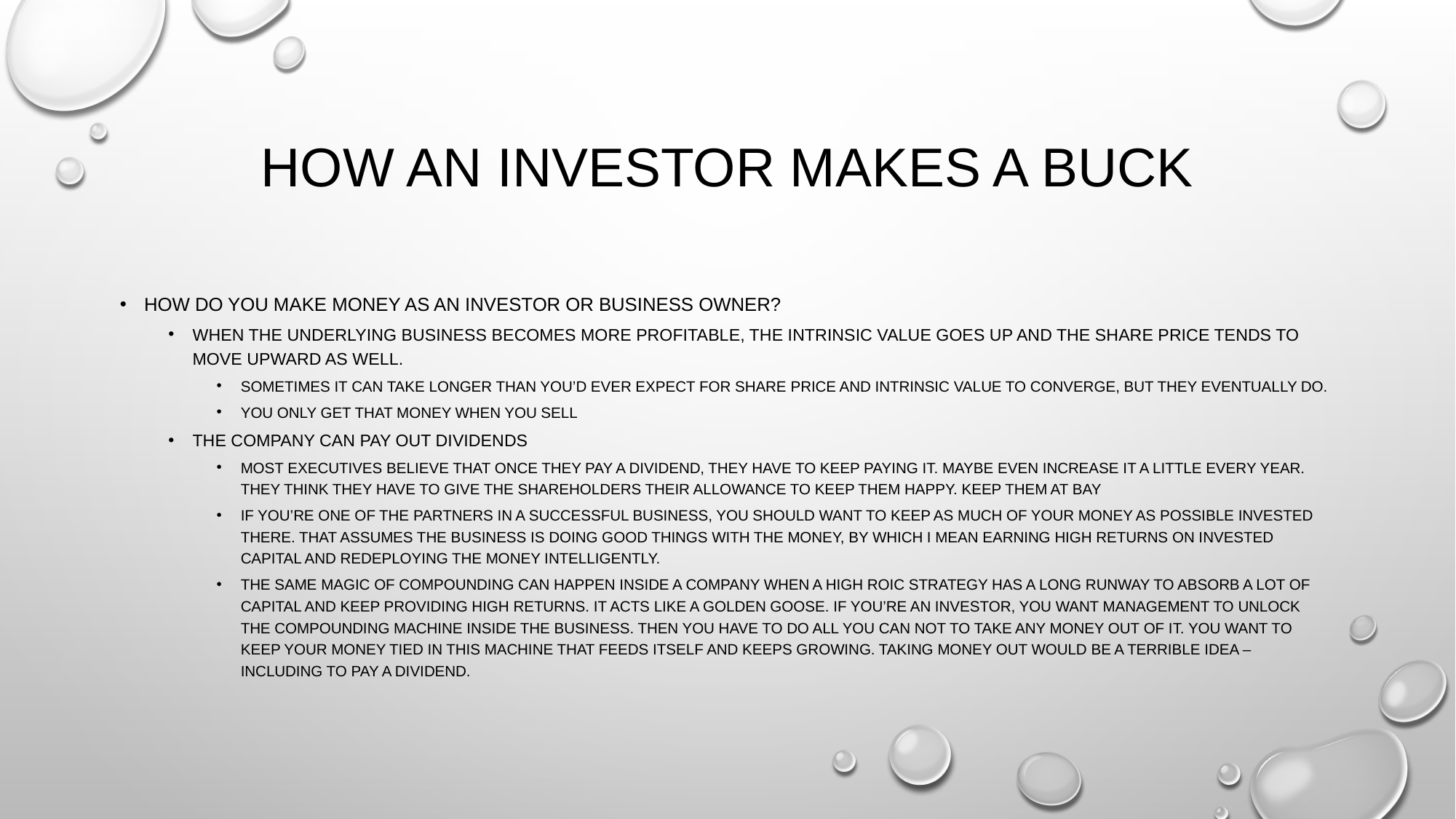

# How an investor makes a buck
How do you make money as an investor or business owner?
When the underlying business becomes more profitable, the intrinsic value goes up and the share price tends to move upward as well.
Sometimes it can take longer than you’d ever expect for share price and intrinsic value to converge, but they eventually do.
You only get that money when you sell
The company can pay out dividends
Most executives believe that once they pay a dividend, they have to keep paying it. Maybe even increase it a little every year. They think they have to give the shareholders their allowance to keep them happy. Keep them at bay
IF you’re one of the partners in a successful business, you should want to keep as much of your money as possible invested there. That assumes the business is doing good things with the money, by which I mean earning high returns on invested capital and redeploying the money intelligently.
The same magic of compounding can happen inside a company when a high ROIC strategy has a long runway to absorb a lot of capital and keep providing high returns. It acts like a golden goose. If you’re an investor, you want management to unlock the compounding machine inside the business. Then you have to do all you can not to take any money out of it. You want to keep your money tied in this machine that feeds itself and keeps growing. Taking money out would be a terrible idea – including to pay a dividend.